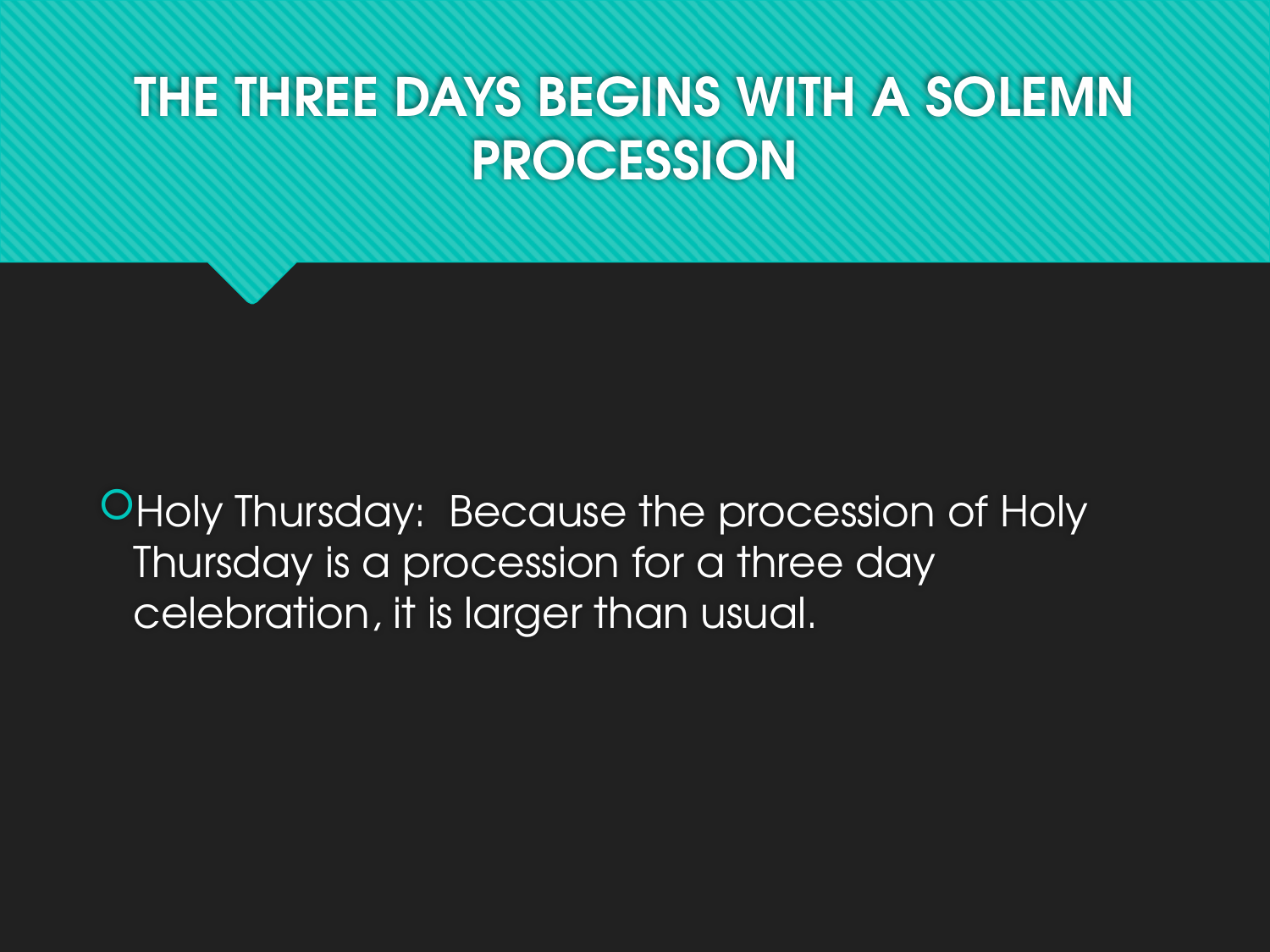

# THE THREE DAYS BEGINS WITH A SOLEMN PROCESSION
Holy Thursday:  Because the procession of Holy Thursday is a procession for a three day celebration, it is larger than usual.